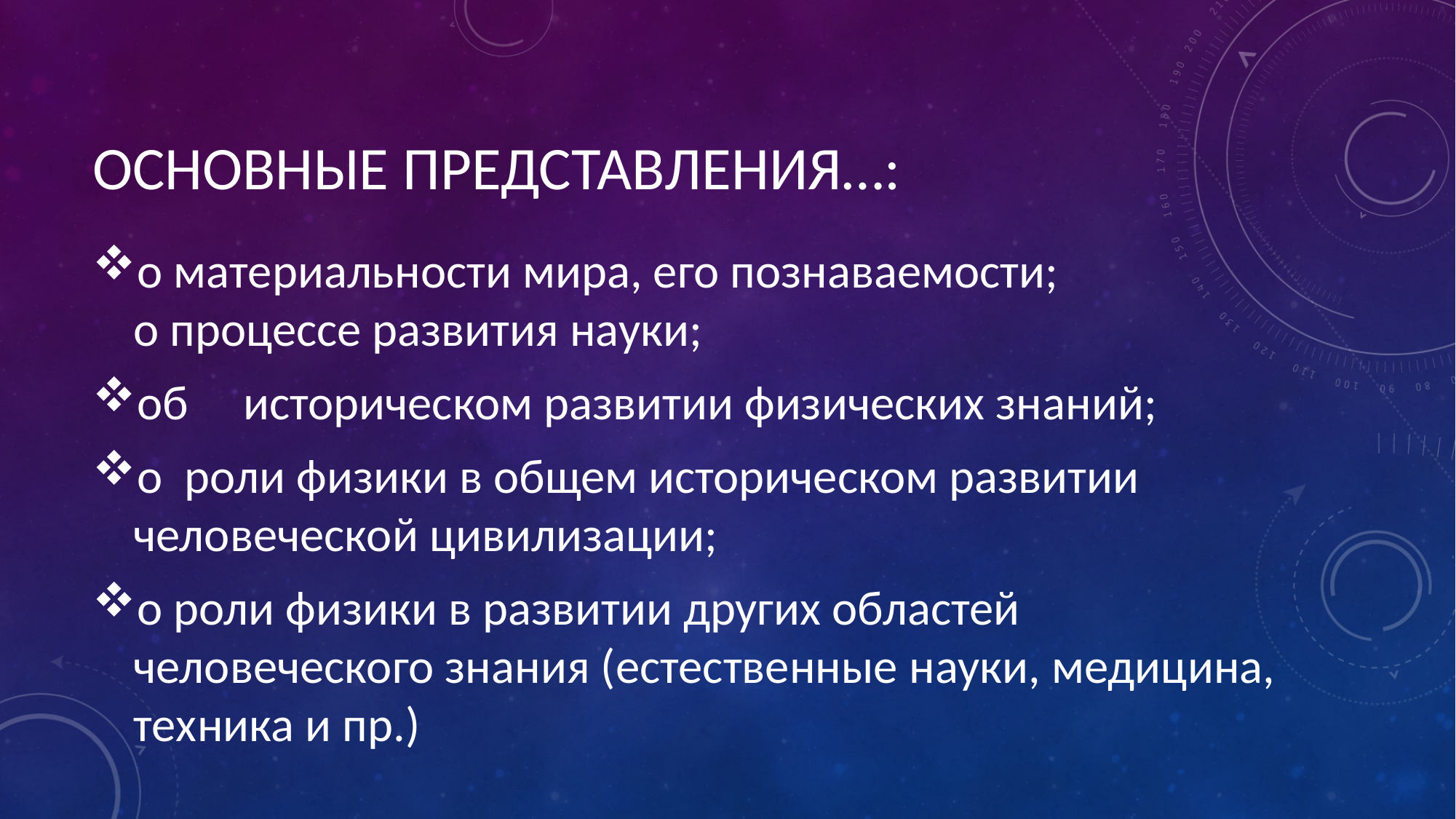

# Основные представления…:
о материальности мира, его познаваемости;
о процессе развития науки;
об     историческом развитии физических знаний;
о  роли физики в общем историческом развитии человеческой цивилизации;
о роли физики в развитии других областей человеческого знания (естественные науки, медицина, техника и пр.)